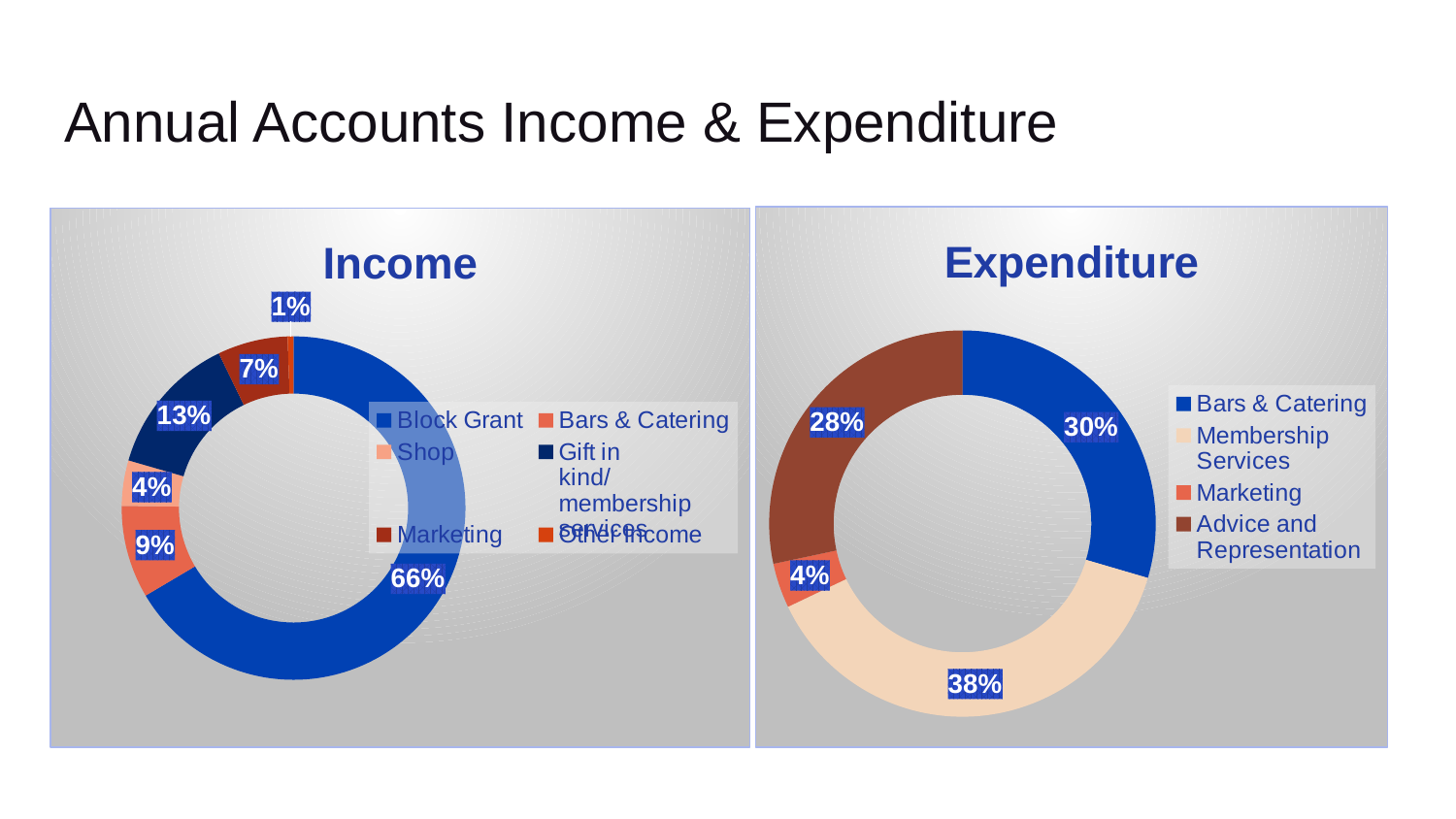

# Annual Accounts Income & Expenditure

### Chart: Expenditure

| Category |  |  |
|---|---|---|
| Bars & Catering | None | 487789.0 |
| Membership Services | None | 633251.0 |
| Marketing  | None | 61873.0 |
| Advice and Representation | None | 467932.0 |

### Chart: Income

| Category |  |  |
|---|---|---|
| Block Grant | None | 1227811.0 |
| Bars & Catering | None | 160961.0 |
| Shop | None | 78922.0 |
| Gift in kind/membership services | None | 246802.0 |
| Marketing  | None | 121845.0 |
| Other Income | None | 10352.0 |